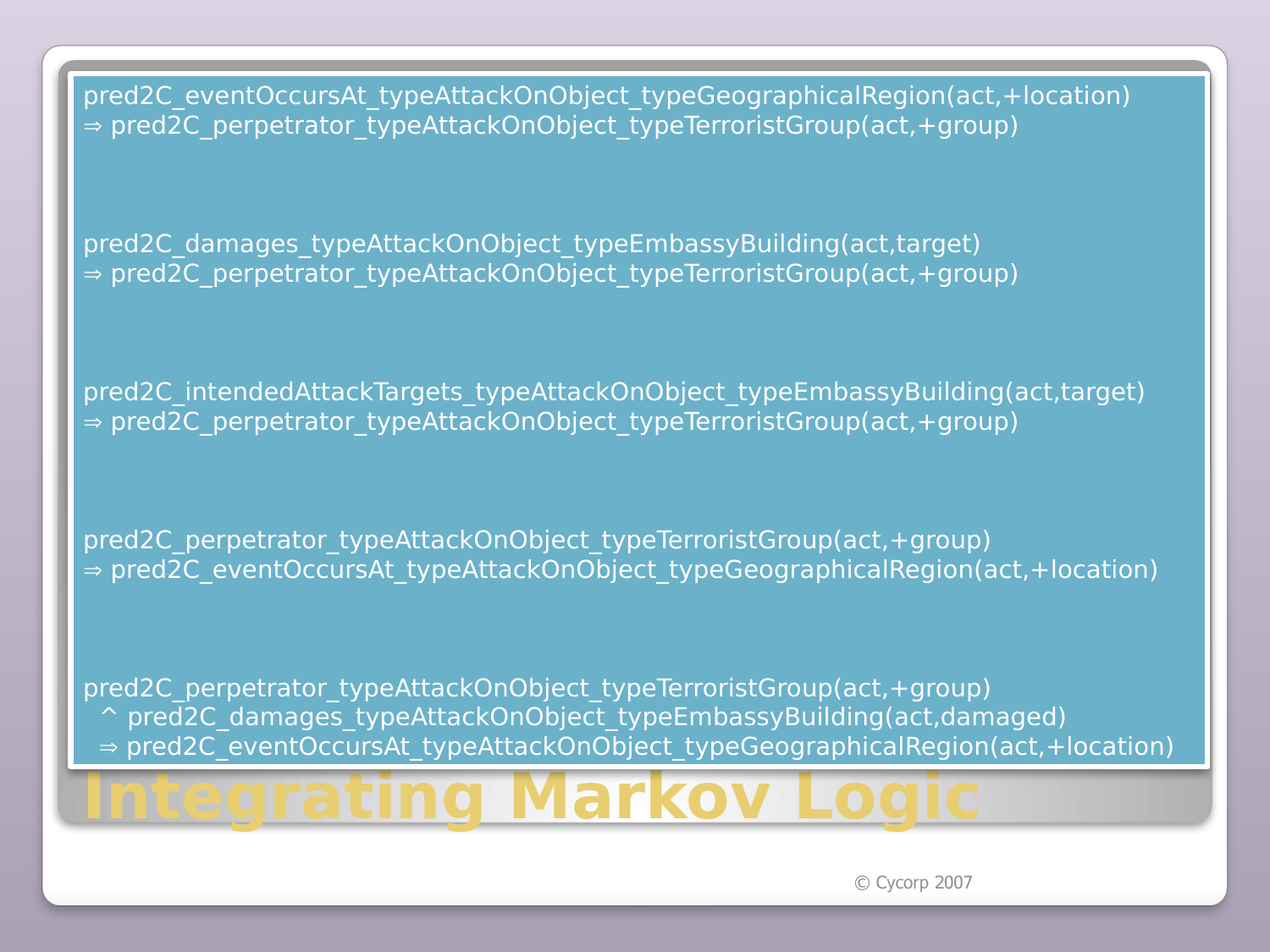

pred2C_eventOccursAt_typeAttackOnObject_typeGeographicalRegion(act,+location)
⇒ pred2C_perpetrator_typeAttackOnObject_typeTerroristGroup(act,+group)

pred2C_damages_typeAttackOnObject_typeEmbassyBuilding(act,target)
⇒ pred2C_perpetrator_typeAttackOnObject_typeTerroristGroup(act,+group)

pred2C_intendedAttackTargets_typeAttackOnObject_typeEmbassyBuilding(act,target)
⇒ pred2C_perpetrator_typeAttackOnObject_typeTerroristGroup(act,+group)

pred2C_perpetrator_typeAttackOnObject_typeTerroristGroup(act,+group)
⇒ pred2C_eventOccursAt_typeAttackOnObject_typeGeographicalRegion(act,+location)

pred2C_perpetrator_typeAttackOnObject_typeTerroristGroup(act,+group)
  ^ pred2C_damages_typeAttackOnObject_typeEmbassyBuilding(act,damaged)
  ⇒ pred2C_eventOccursAt_typeAttackOnObject_typeGeographicalRegion(act,+location)
('suggests' (eventOccursAt ?ACT :LOCATION)
                 (perpetrator ?ACT :GROUP))

('suggests' (damages ?ACT ?TARGET)
                 (perpetrator ?ACT :GROUP))

('suggests' (intendedAttackTargets ?ACT ?TARGET)
 		 (perpetrator ?ACT :GROUP))

('suggests' (perpetrator ?ACT :GROUP)
		 (eventOccursAt ?ACT :LOCATION))

('suggests' (and (perpetrator ?ACT :GROUP)
			(damages ?ACT ?DAMAGED))
		(eventOccursAt ?ACT :LOCATION))
sentenceWeight
assertionWeight
MarkovLogicNetwork
MarkovNetwork
ContentOfMarkovLogicNetworkFn
DiscriminativeWeightLearning
GenerativeWeightLearning
markovLogicNetworkDataFilePathname
markovLogicNetworkFilePathname
markovLogicNetworkGeneratedUsingCommandString
markovLogicNetworkGeneratedUsingLearningType
markovLogicNetworkRepresentedByMicrotheory
markovLogicNetworkRuleFilePathname
markovLogicNetworkTypeConstantDeclarationFilePathname
# Integrating Markov Logic
© Cycorp 2007